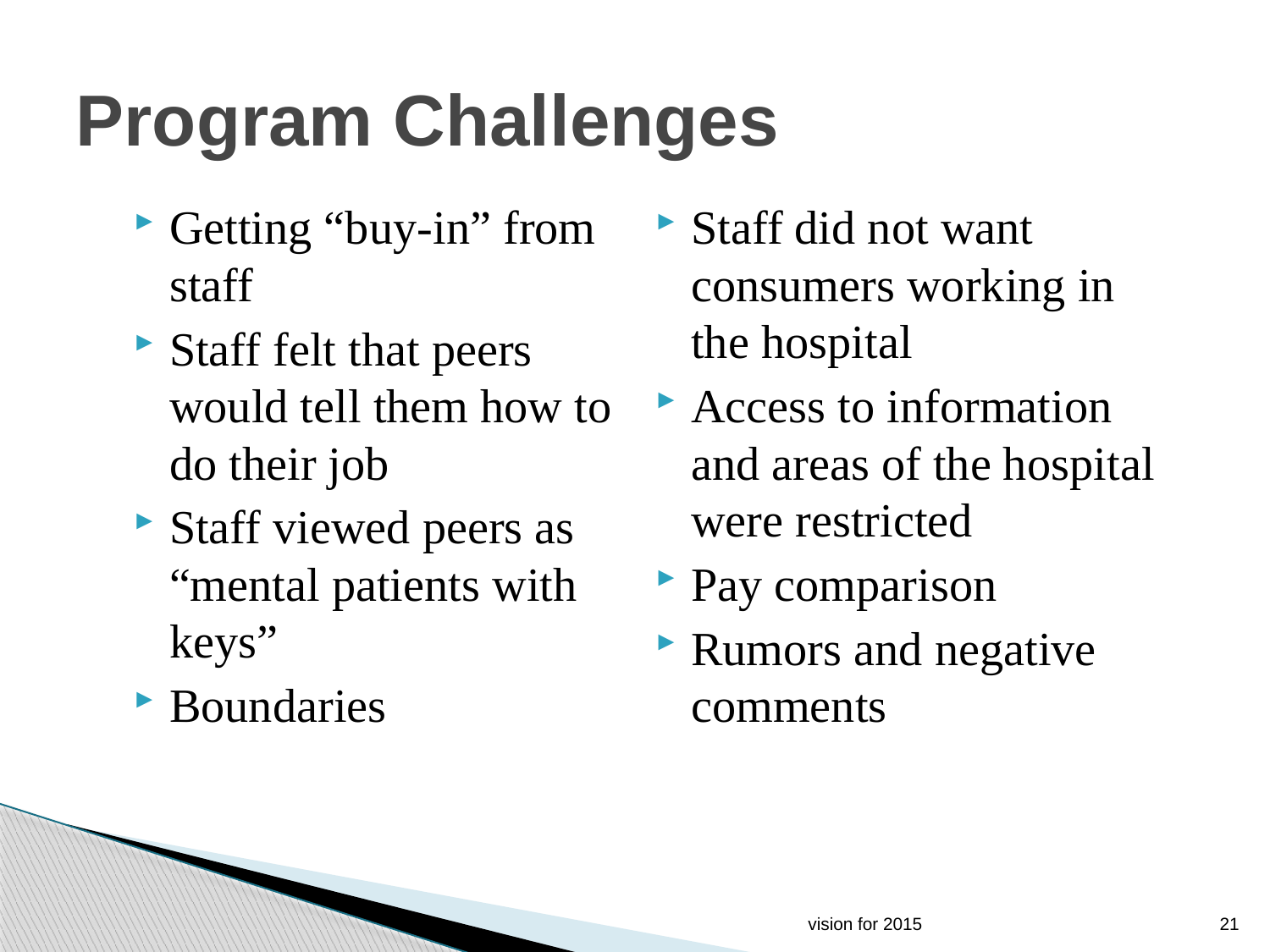

# Program Challenges
Getting “buy-in” from staff
Staff felt that peers would tell them how to do their job
Staff viewed peers as “mental patients with keys”
Boundaries

Staff did not want consumers working in the hospital
Access to information and areas of the hospital were restricted
Pay comparison
Rumors and negative comments

vision for 2015
21